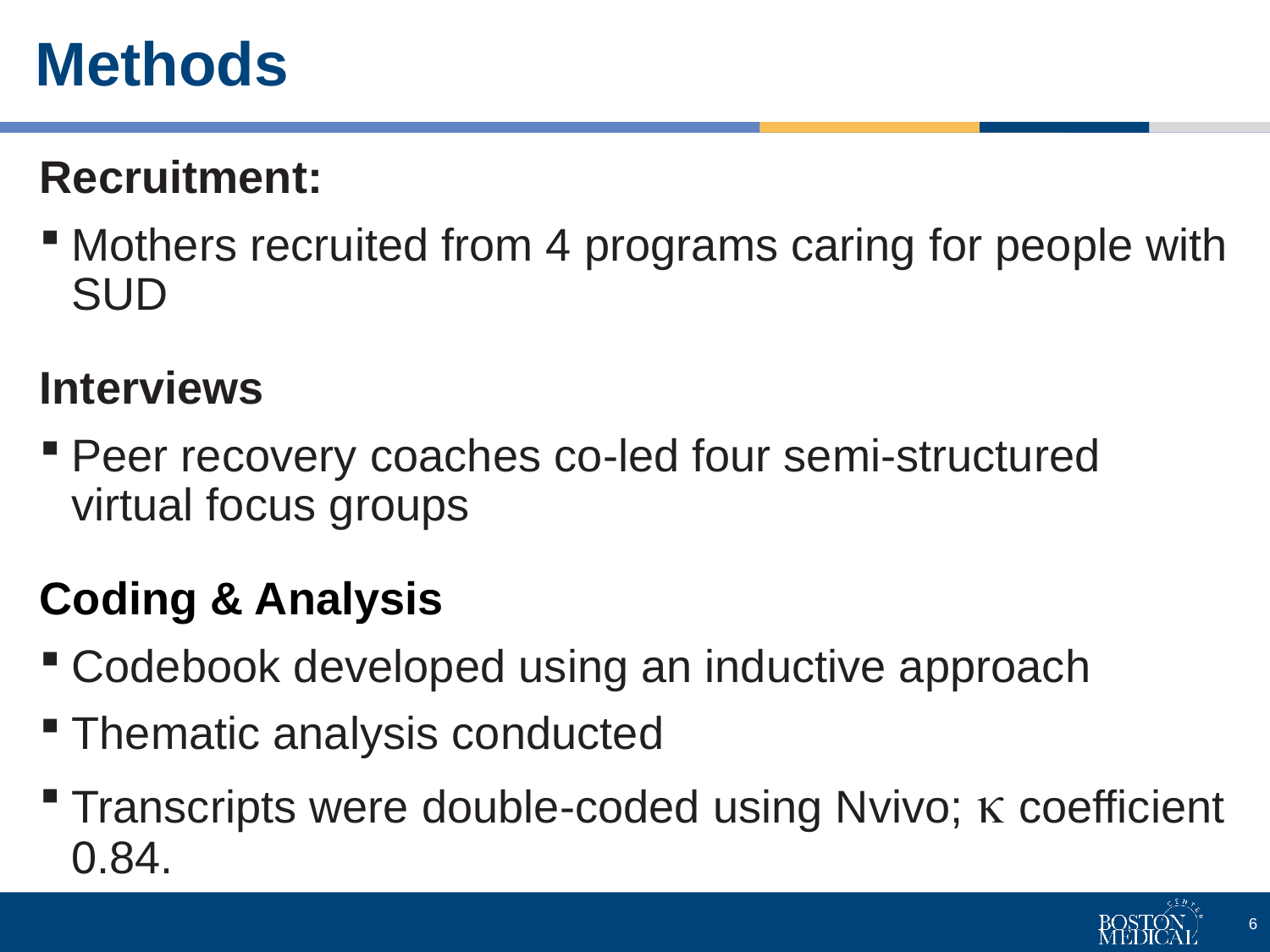

# Methods

Recruitment:
Mothers recruited from 4 programs caring for people with SUD

Interviews
Peer recovery coaches co-led four semi-structured virtual focus groups

Coding & Analysis
Codebook developed using an inductive approach
Thematic analysis conducted
Transcripts were double-coded using Nvivo; κ coefficient 0.84.